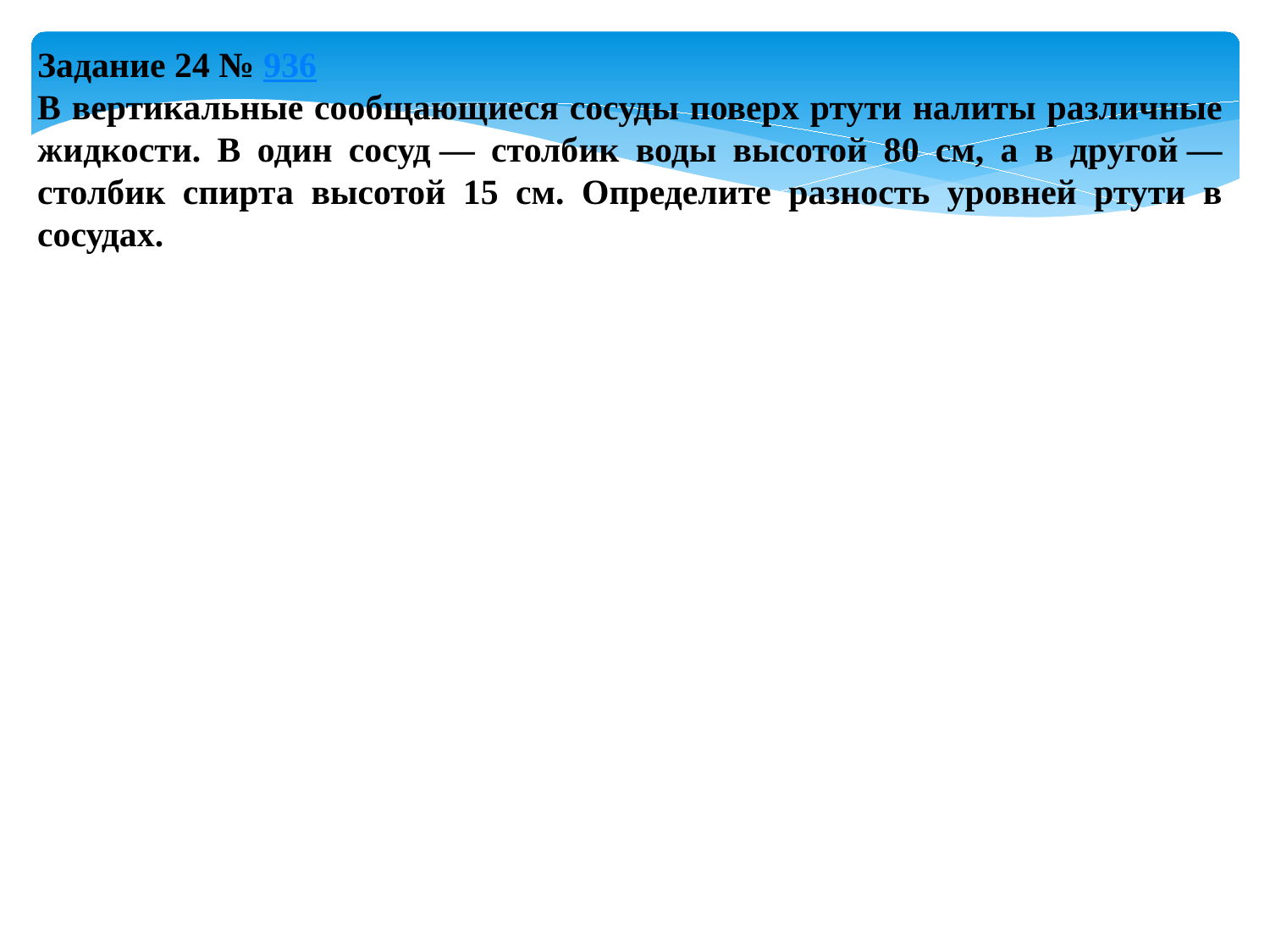

Задание 24 № 936
В вертикальные сообщающиеся сосуды поверх ртути налиты различные жидкости. В один сосуд — столбик воды высотой 80 см, а в другой — столбик спирта высотой 15 см. Определите разность уровней ртути в сосудах.